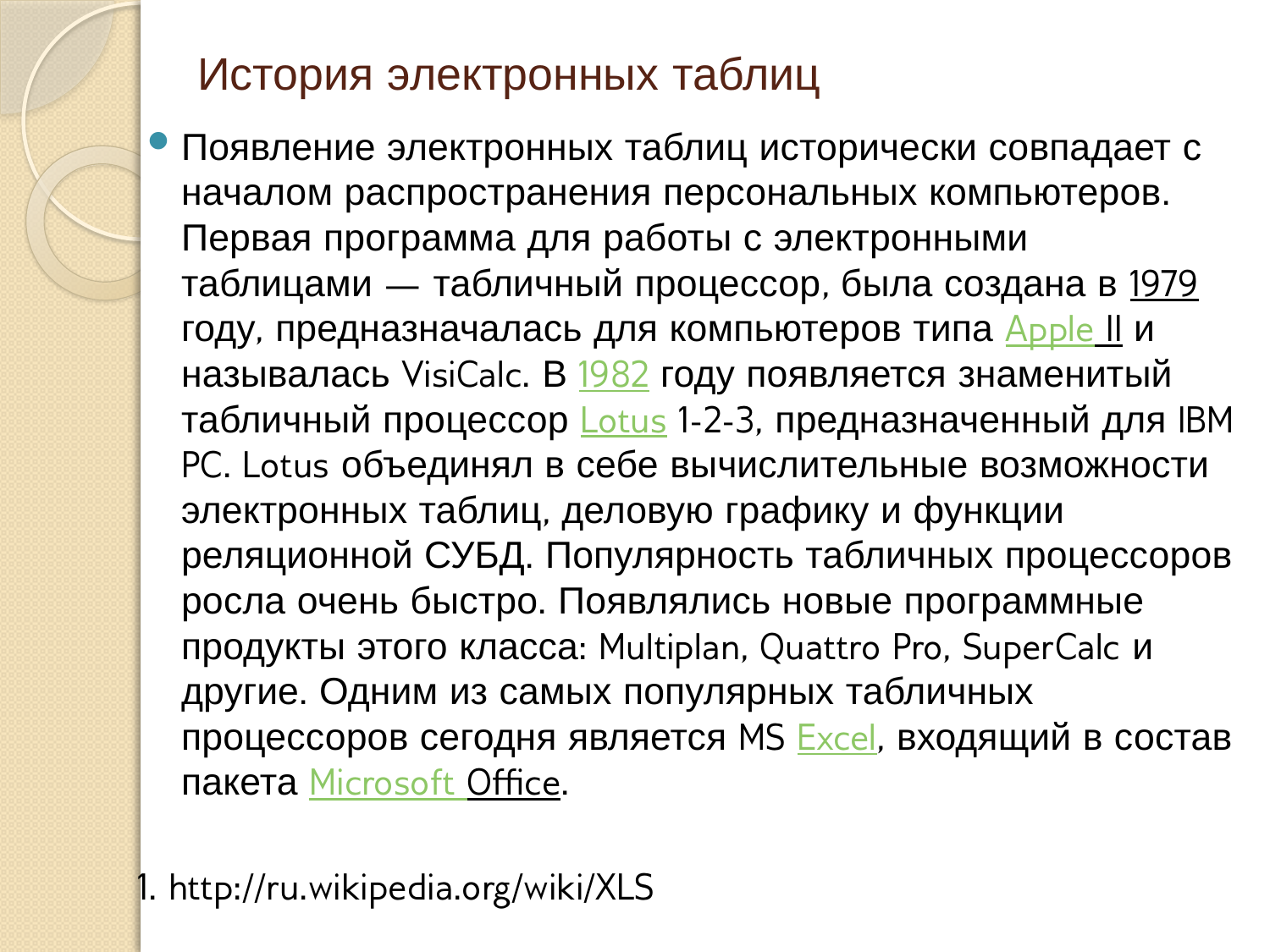

# История электронных таблиц
Появление электронных таблиц исторически совпадает с началом распространения персональных компьютеров. Первая программа для работы с электронными таблицами — табличный процессор, была создана в 1979 году, предназначалась для компьютеров типа Apple II и называлась VisiCalc. В 1982 году появляется знаменитый табличный процессор Lotus 1-2-3, предназначенный для IBM PC. Lotus объединял в себе вычислительные возможности электронных таблиц, деловую графику и функции реляционной СУБД. Популярность табличных процессоров росла очень быстро. Появлялись новые программные продукты этого класса: Multiplan, Quattro Pro, SuperCalc и другие. Одним из самых популярных табличных процессоров сегодня является MS Excel, входящий в состав пакета Microsoft Office.

1. http://ru.wikipedia.org/wiki/XLS